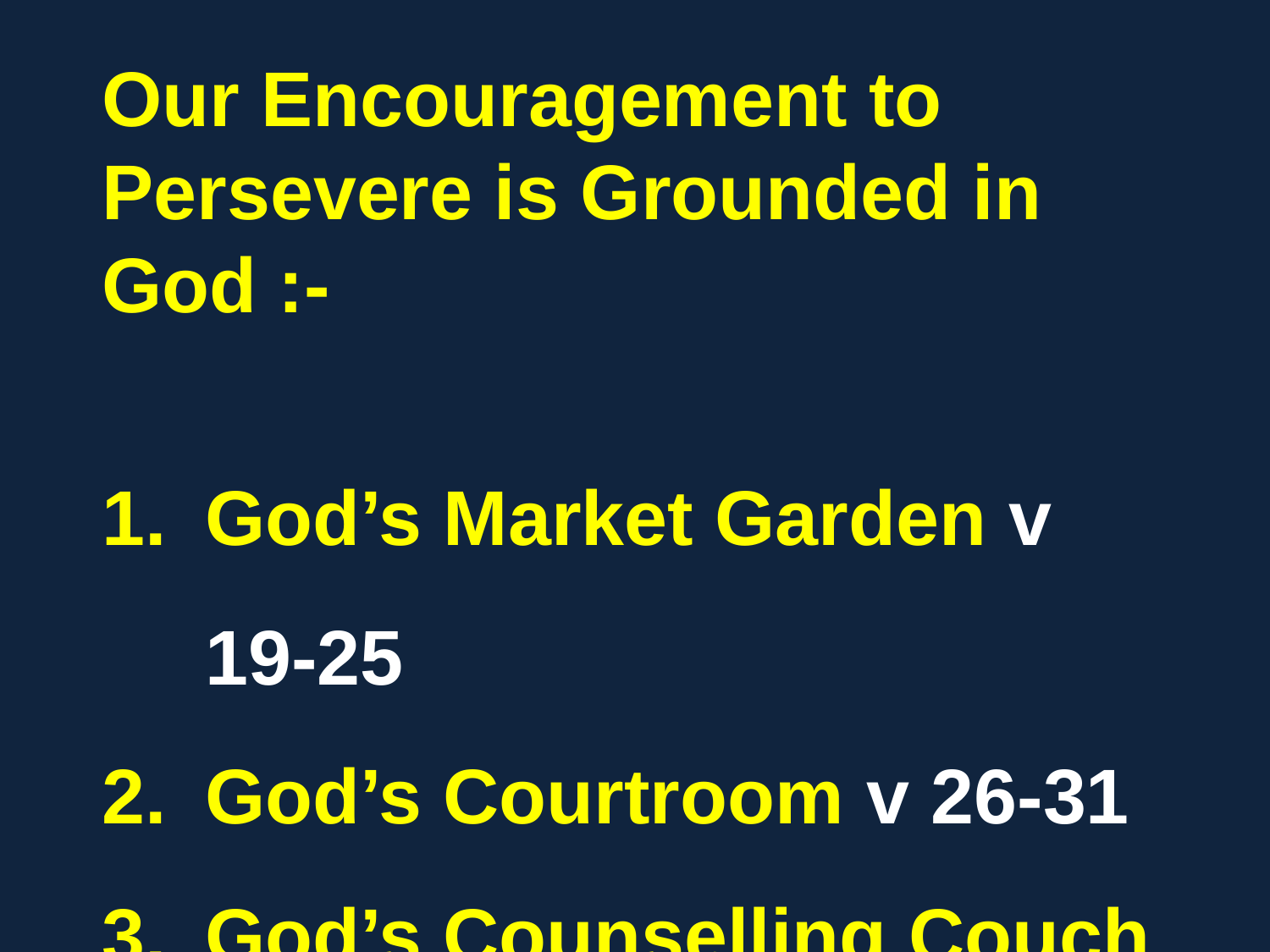

Our Encouragement to Persevere is Grounded in God :-

God’s Market Garden v 19-25
God’s Courtroom v 26-31
God’s Counselling Couch v 32-34